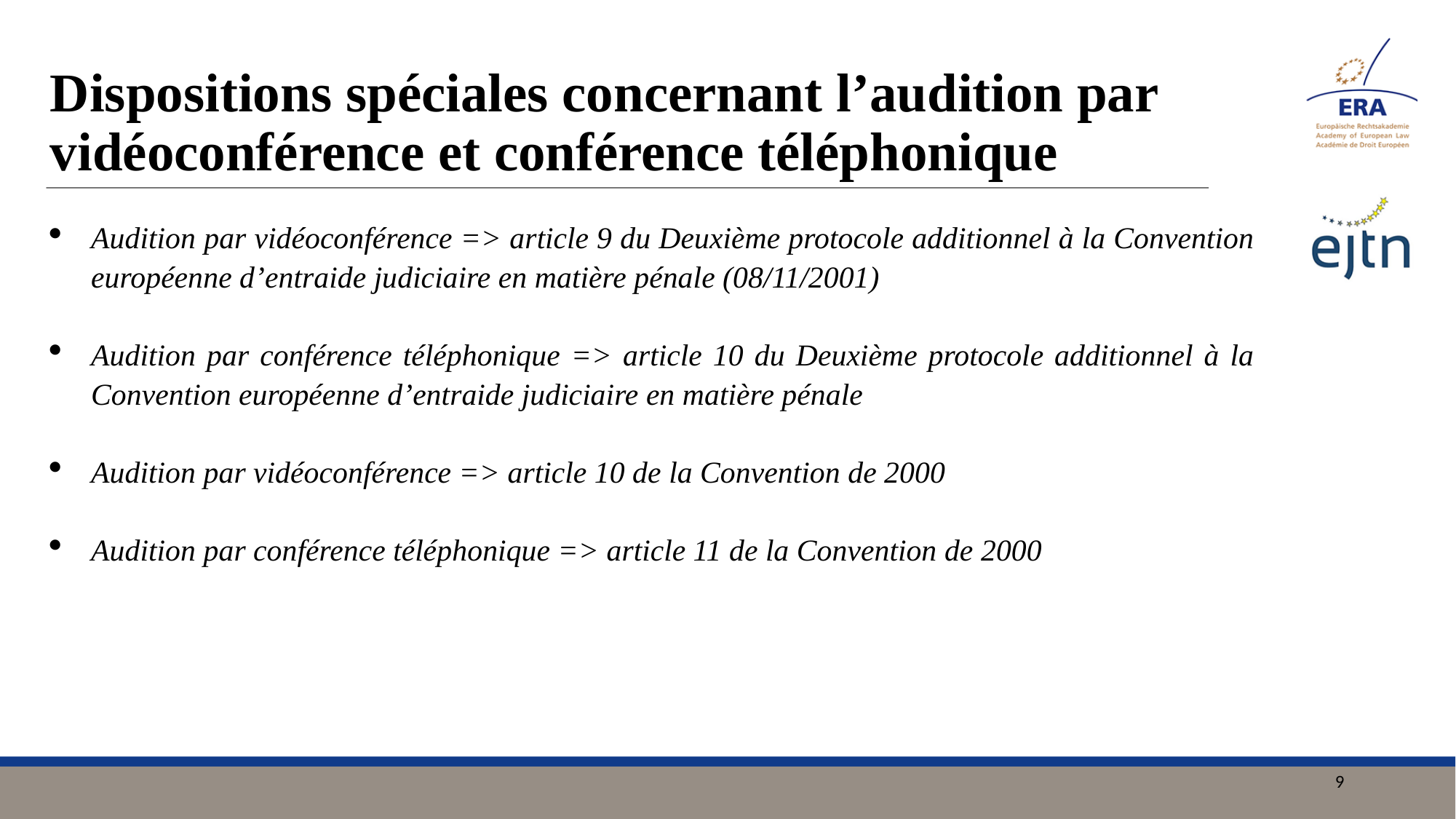

# Dispositions spéciales concernant l’audition par vidéoconférence et conférence téléphonique
Audition par vidéoconférence => article 9 du Deuxième protocole additionnel à la Convention européenne d’entraide judiciaire en matière pénale (08/11/2001)

Audition par conférence téléphonique => article 10 du Deuxième protocole additionnel à la Convention européenne d’entraide judiciaire en matière pénale

Audition par vidéoconférence => article 10 de la Convention de 2000

Audition par conférence téléphonique => article 11 de la Convention de 2000

9